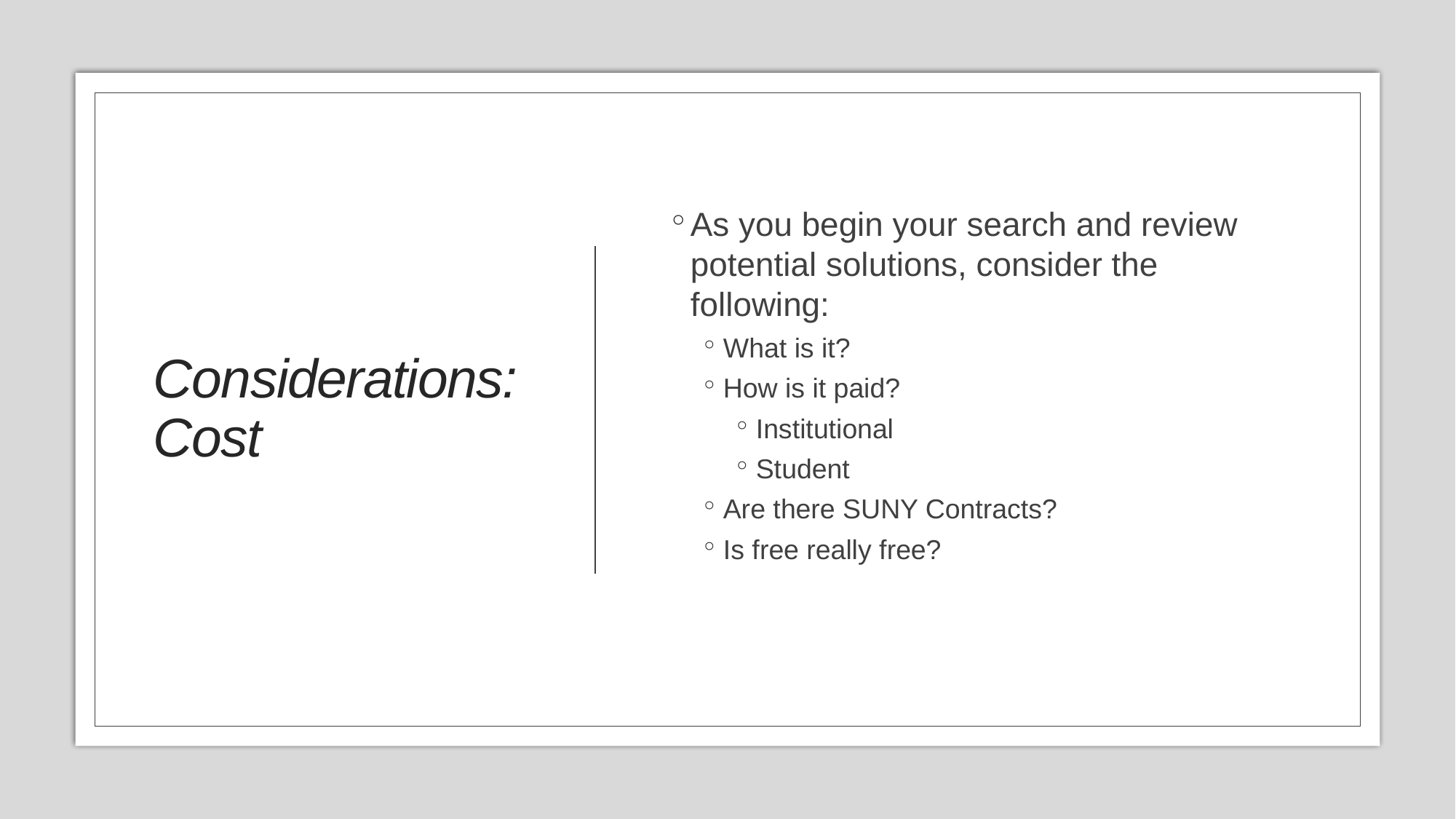

# Considerations: Cost
As you begin your search and review potential solutions, consider the following:
What is it?
How is it paid?
Institutional
Student
Are there SUNY Contracts?
Is free really free?